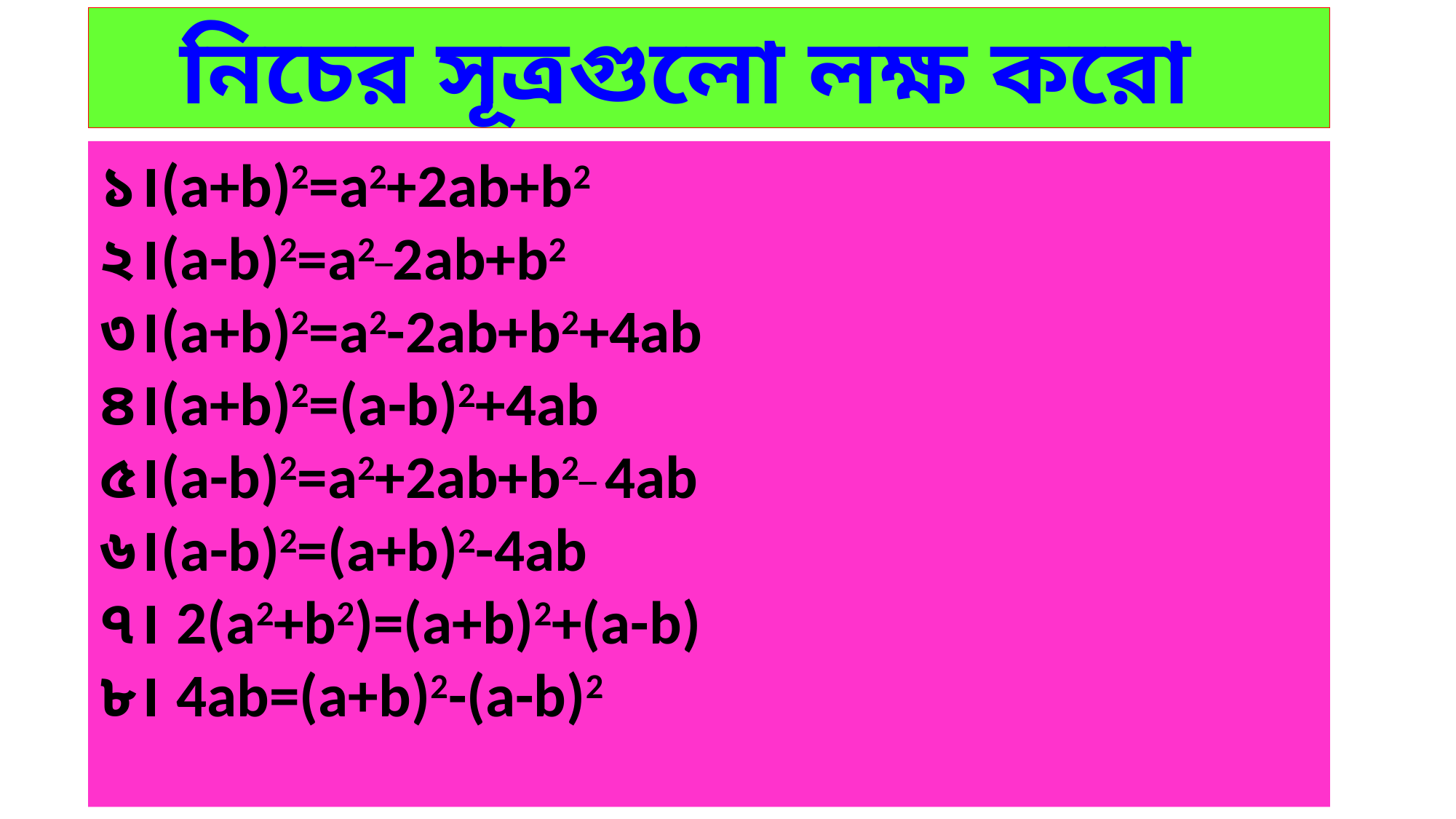

নিচের সূত্রগুলো লক্ষ করো
১।(a+b)2=a2+2ab+b2
২।(a-b)2=a2_2ab+b2
৩।(a+b)2=a2-2ab+b2+4ab
৪।(a+b)2=(a-b)2+4ab
৫।(a-b)2=a2+2ab+b2_ 4ab
৬।(a-b)2=(a+b)2-4ab
৭। 2(a2+b2)=(a+b)2+(a-b)
৮। 4ab=(a+b)2-(a-b)2